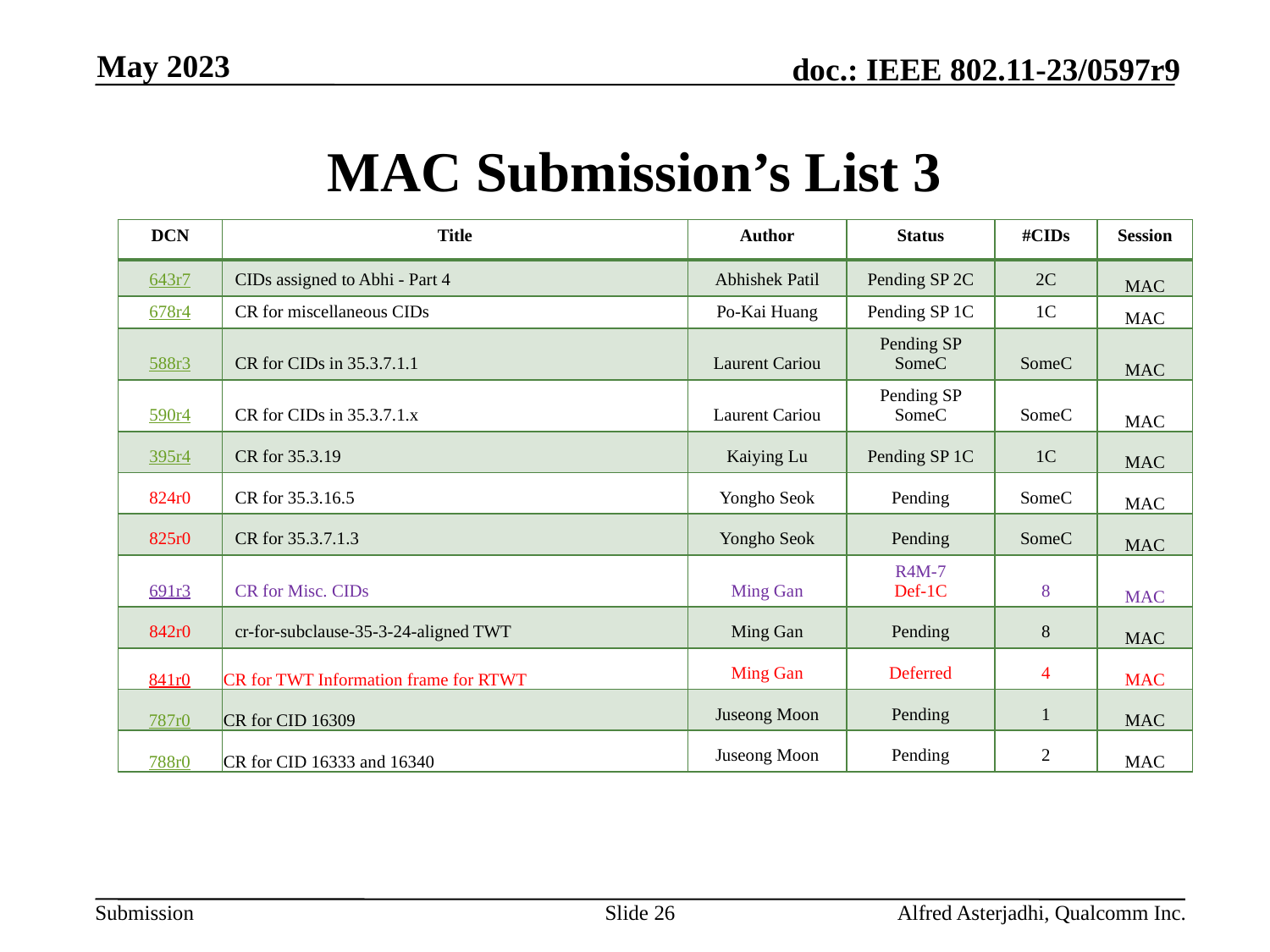

May 2023
# MAC Submission’s List 3
| DCN | Title | Author | Status | #CIDs | Session |
| --- | --- | --- | --- | --- | --- |
| 643r7 | CIDs assigned to Abhi - Part 4 | Abhishek Patil | Pending SP 2C | 2C | MAC |
| 678r4 | CR for miscellaneous CIDs | Po-Kai Huang | Pending SP 1C | 1C | MAC |
| 588r3 | CR for CIDs in 35.3.7.1.1 | Laurent Cariou | Pending SP SomeC | SomeC | MAC |
| 590r4 | CR for CIDs in 35.3.7.1.x | Laurent Cariou | Pending SP SomeC | SomeC | MAC |
| 395r4 | CR for 35.3.19 | Kaiying Lu | Pending SP 1C | 1C | MAC |
| 824r0 | CR for 35.3.16.5 | Yongho Seok | Pending | SomeC | MAC |
| 825r0 | CR for 35.3.7.1.3 | Yongho Seok | Pending | SomeC | MAC |
| 691r3 | CR for Misc. CIDs | Ming Gan | R4M-7 Def-1C | 8 | MAC |
| 842r0 | cr-for-subclause-35-3-24-aligned TWT | Ming Gan | Pending | 8 | MAC |
| 841r0 | CR for TWT Information frame for RTWT | Ming Gan | Deferred | 4 | MAC |
| 787r0 | CR for CID 16309 | Juseong Moon | Pending | 1 | MAC |
| 788r0 | CR for CID 16333 and 16340 | Juseong Moon | Pending | 2 | MAC |
Slide 26
Alfred Asterjadhi, Qualcomm Inc.